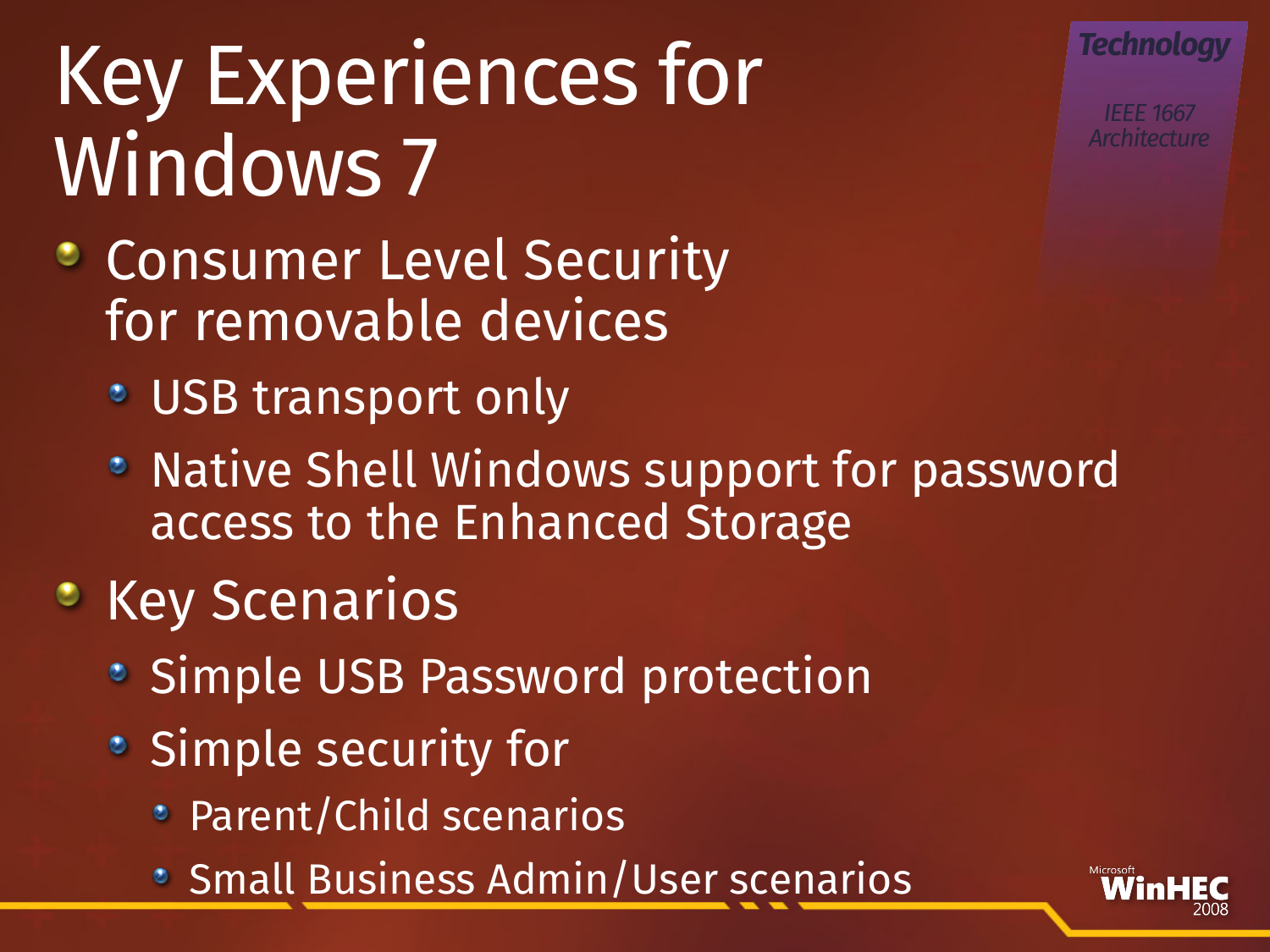

Technology

IEEE 1667
Architecture
# Key Experiences for Windows 7
Consumer Level Security
for removable devices
USB transport only
Native Shell Windows support for password access to the Enhanced Storage
Key Scenarios
Simple USB Password protection
Simple security for
Parent/Child scenarios
Small Business Admin/User scenarios